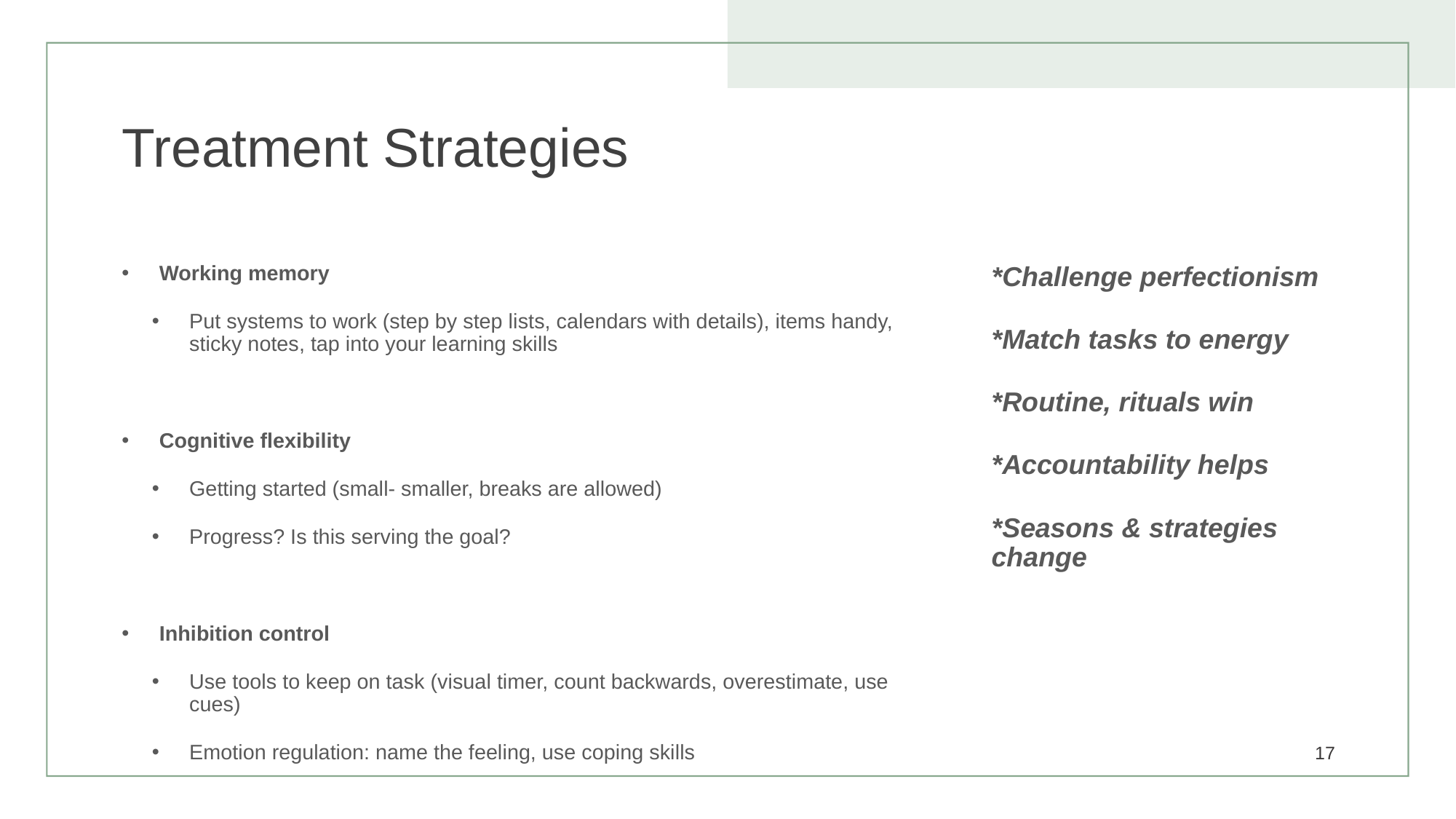

# Treatment Strategies
Working memory
Put systems to work (step by step lists, calendars with details), items handy, sticky notes, tap into your learning skills

Cognitive flexibility
Getting started (small- smaller, breaks are allowed)
Progress? Is this serving the goal?

Inhibition control
Use tools to keep on task (visual timer, count backwards, overestimate, use cues)
Emotion regulation: name the feeling, use coping skills

*Challenge perfectionism
*Match tasks to energy
*Routine, rituals win
*Accountability helps
*Seasons & strategies change
17